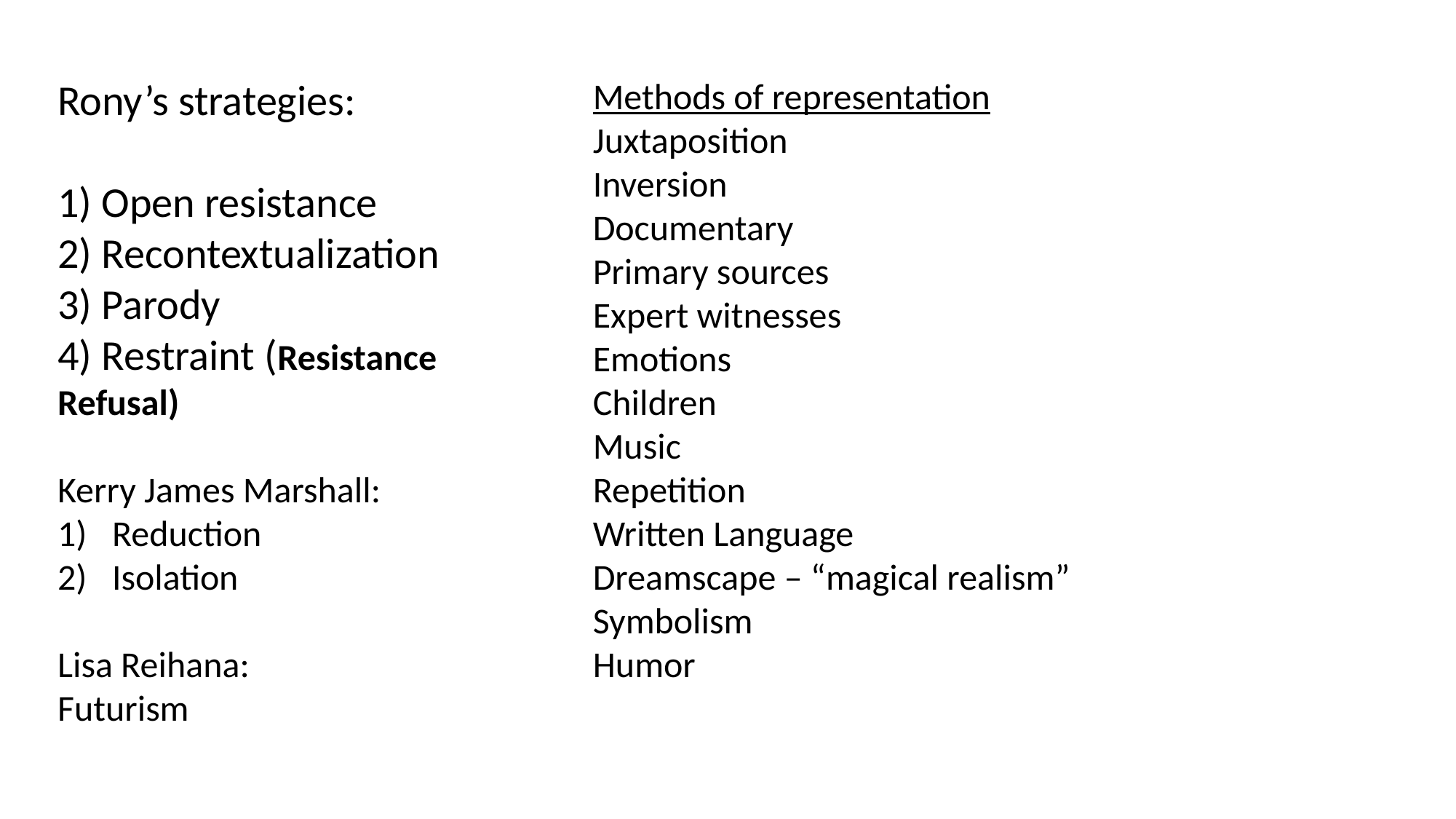

Rony’s strategies:

1) Open resistance
2) Recontextualization
3) Parody
4) Restraint (Resistance
Refusal)

Kerry James Marshall:
Reduction
Isolation

Lisa Reihana:
Futurism

Methods of representation
Juxtaposition
Inversion
Documentary
Primary sources
Expert witnesses
Emotions
Children
Music
Repetition
Written Language
Dreamscape – “magical realism”
Symbolism
Humor